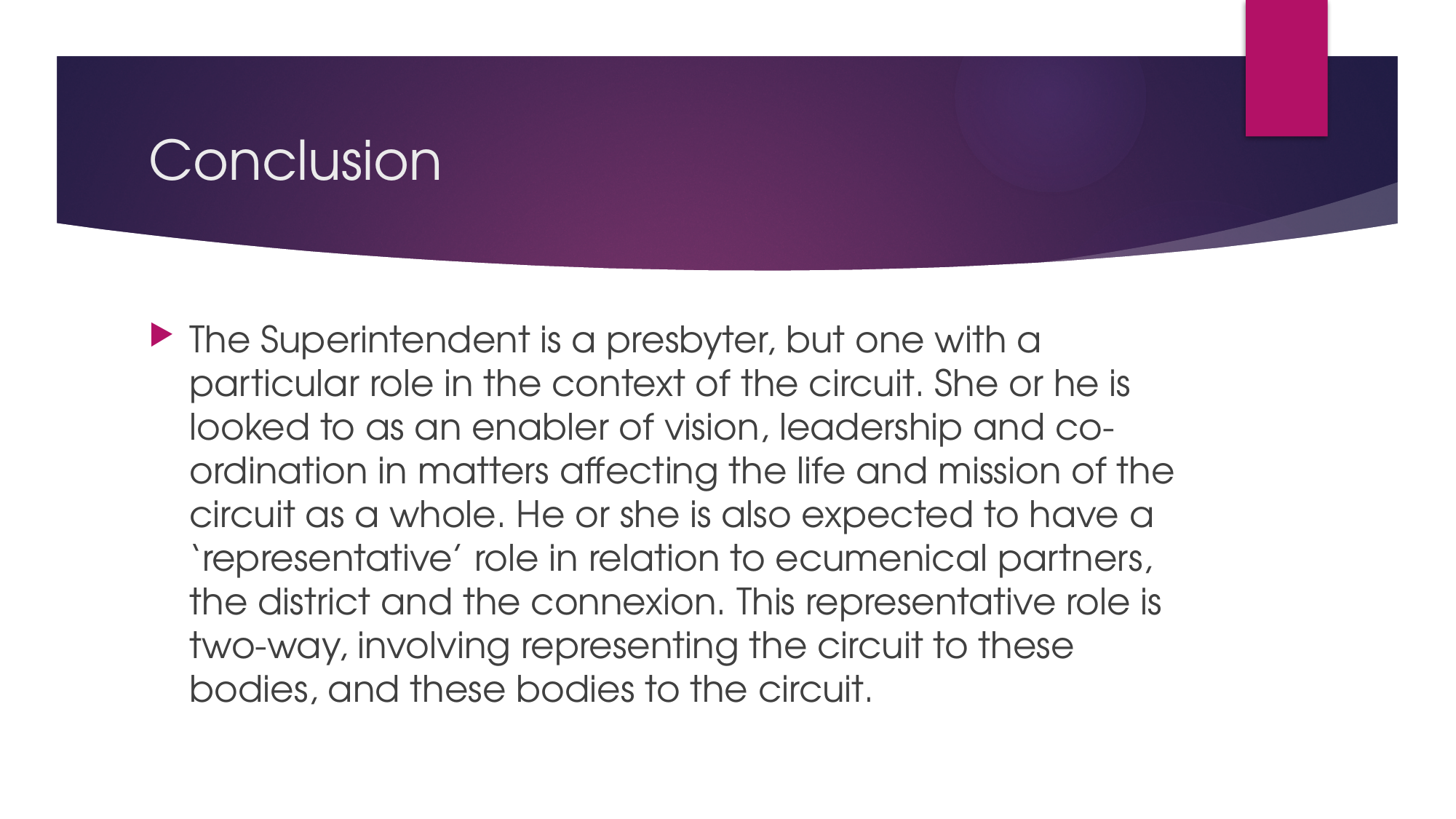

# Conclusion
The Superintendent is a presbyter, but one with a particular role in the context of the circuit. She or he is looked to as an enabler of vision, leadership and co-ordination in matters affecting the life and mission of the circuit as a whole. He or she is also expected to have a ‘representative’ role in relation to ecumenical partners, the district and the connexion. This representative role is two-way, involving representing the circuit to these bodies, and these bodies to the circuit.